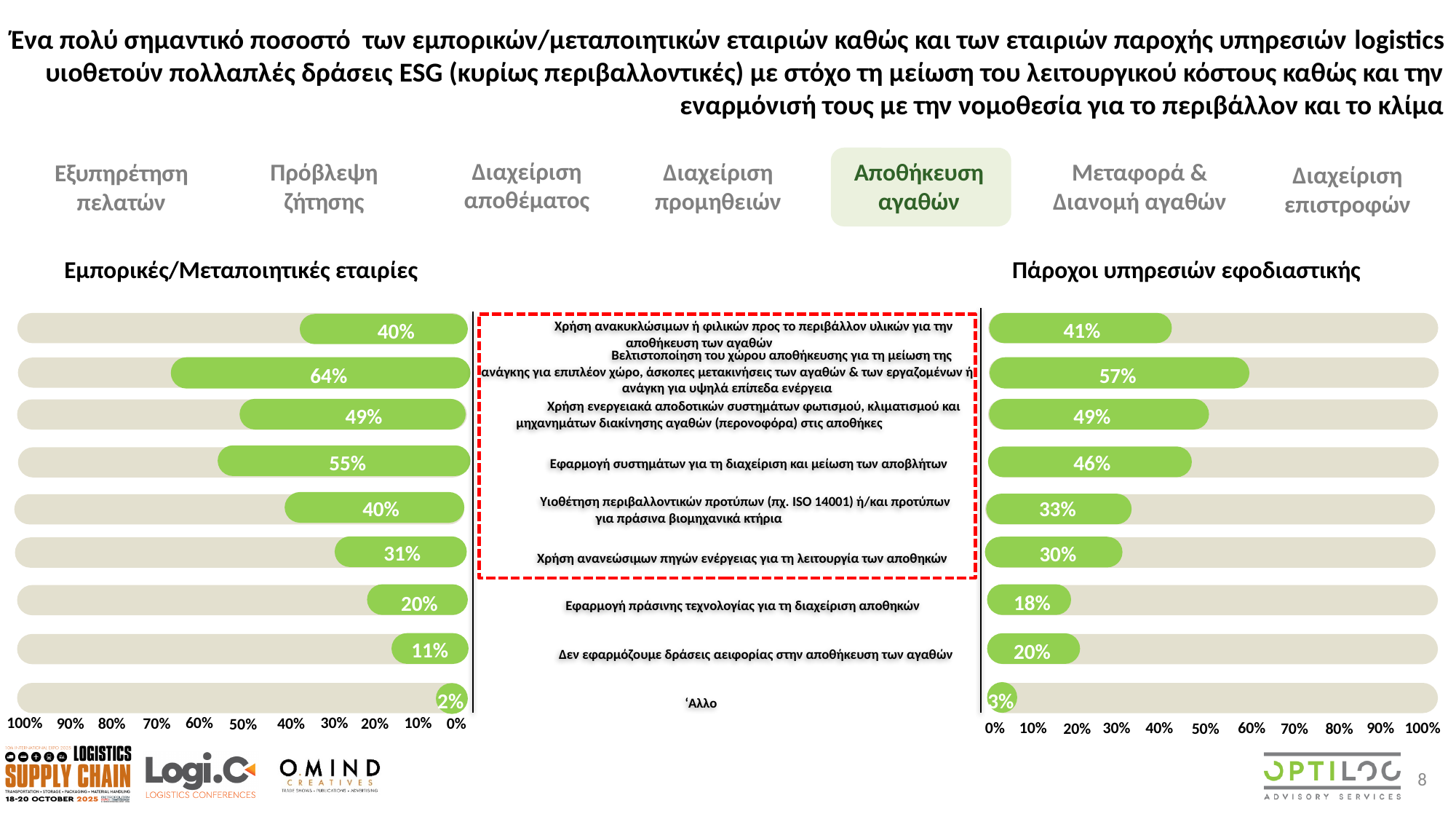

Ένα πολύ σημαντικό ποσοστό  των εμπορικών/μεταποιητικών εταιριών καθώς και των εταιριών παροχής υπηρεσιών logistics υιοθετούν πολλαπλές δράσεις ESG (κυρίως περιβαλλοντικές) με στόχο τη μείωση του λειτουργικού κόστους καθώς και την εναρμόνισή τους με την νομοθεσία για το περιβάλλον και το κλίμα

Διαχείριση αποθέματος
Πρόβλεψη ζήτησης
Διαχείριση προμηθειών
Αποθήκευση αγαθών
Μεταφορά & Διανομή αγαθών
Εξυπηρέτηση πελατών
Διαχείριση επιστροφών

Εμπορικές/Μεταποιητικές εταιρίες
Πάροχοι υπηρεσιών εφοδιαστικής

 	Χρήση ανακυκλώσιμων ή φιλικών προς το περιβάλλον υλικών για την αποθήκευση των αγαθών
41%
40%

 	Βελτιστοποίηση του χώρου αποθήκευσης για τη μείωση της ανάγκης για επιπλέον χώρο, άσκοπες μετακινήσεις των αγαθών & των εργαζομένων ή ανάγκη για υψηλά επίπεδα ενέργεια
64%
57%

 	Χρήση ενεργειακά αποδοτικών συστημάτων φωτισμού, κλιματισμού και μηχανημάτων διακίνησης αγαθών (περονοφόρα) στις αποθήκες
49%
49%

 	Εφαρμογή συστημάτων για τη διαχείριση και μείωση των αποβλήτων
55%
46%

 	Υιοθέτηση περιβαλλοντικών προτύπων (πχ. ISO 14001) ή/και προτύπων για πράσινα βιομηχανικά κτήρια

40%
33%
 	Χρήση ανανεώσιμων πηγών ενέργειας για τη λειτουργία των αποθηκών
31%
30%

 	Εφαρμογή πράσινης τεχνολογίας για τη διαχείριση αποθηκών
18%
20%

 	Δεν εφαρμόζουμε δράσεις αειφορίας στην αποθήκευση των αγαθών
11%
20%
‘Αλλο
2%
3%

100%
10%
30%
60%
90%
40%
0%
80%
70%
20%
50%
100%
10%
30%
60%
90%
40%
0%
80%
70%
20%
50%
8